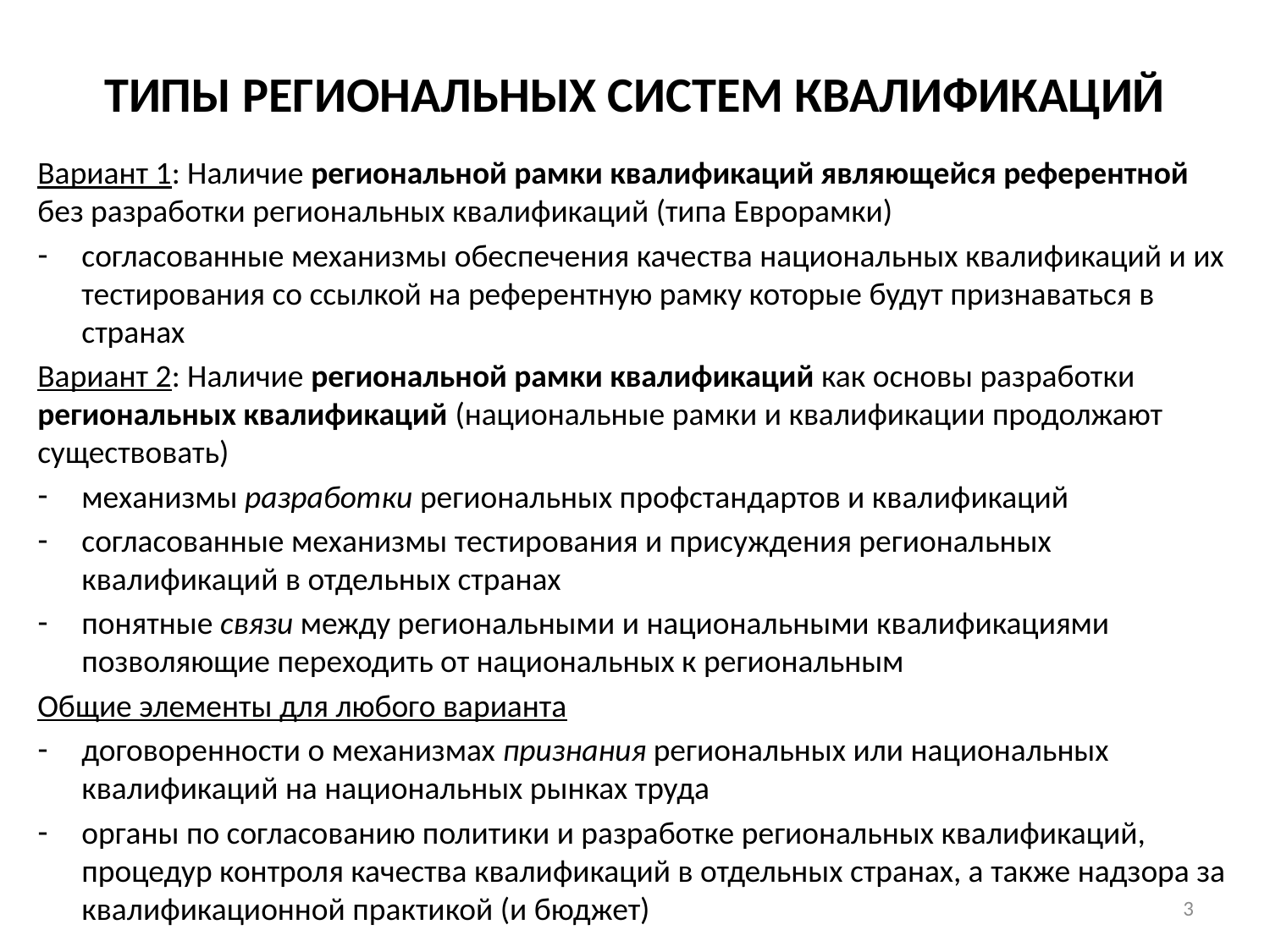

# ТИПЫ РЕГИОНАЛЬНЫХ СИСТЕМ КВАЛИФИКАЦИЙ
Вариант 1: Наличие региональной рамки квалификаций являющейся референтной без разработки региональных квалификаций (типа Еврорамки)
согласованные механизмы обеспечения качества национальных квалификаций и их тестирования со ссылкой на референтную рамку которые будут признаваться в странах
Вариант 2: Наличие региональной рамки квалификаций как основы разработки региональных квалификаций (национальные рамки и квалификации продолжают существовать)
механизмы разработки региональных профстандартов и квалификаций
согласованные механизмы тестирования и присуждения региональных квалификаций в отдельных странах
понятные связи между региональными и национальными квалификациями позволяющие переходить от национальных к региональным
Общие элементы для любого варианта
договоренности о механизмах признания региональных или национальных квалификаций на национальных рынках труда
органы по согласованию политики и разработке региональных квалификаций, процедур контроля качества квалификаций в отдельных странах, а также надзора за квалификационной практикой (и бюджет)

3